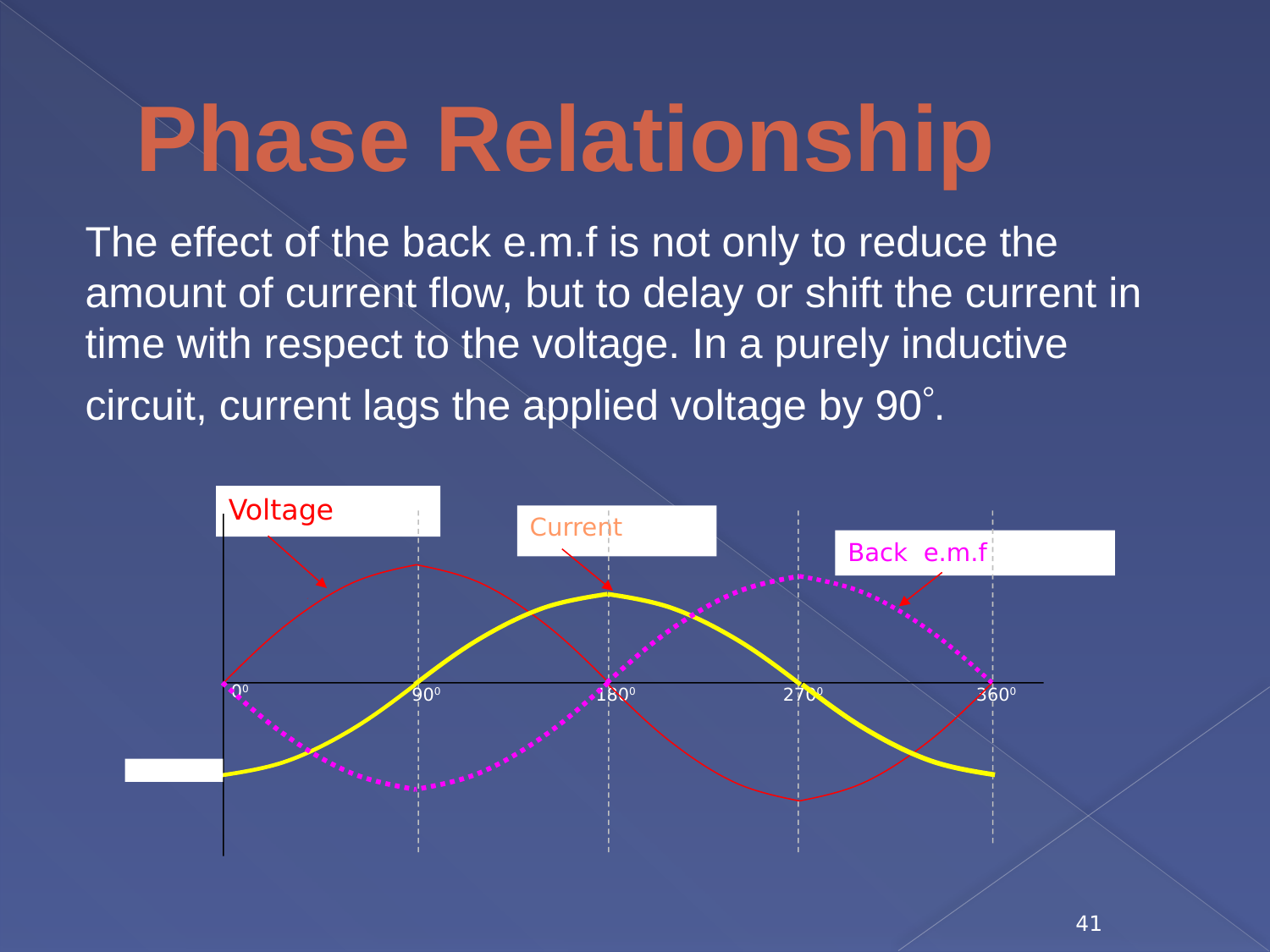

# Phase Relationship
The effect of the back e.m.f is not only to reduce the amount of current flow, but to delay or shift the current in time with respect to the voltage. In a purely inductive circuit, current lags the applied voltage by 90°.
Voltage
Current

Back  e.m.f

00
900
1800
2700
3600

41